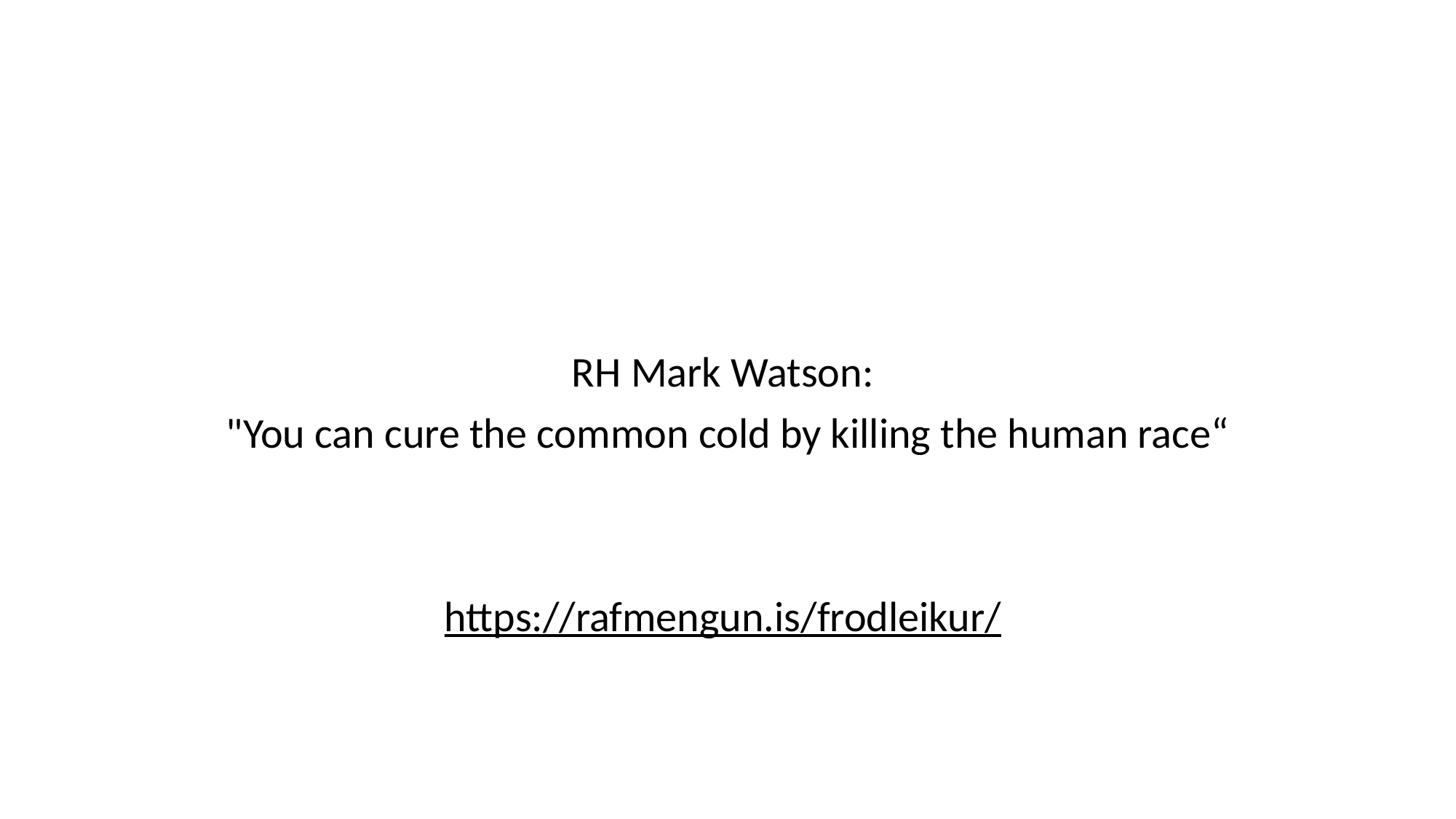

#

RH Mark Watson:
"You can cure the common cold by killing the human race“

https://rafmengun.is/frodleikur/